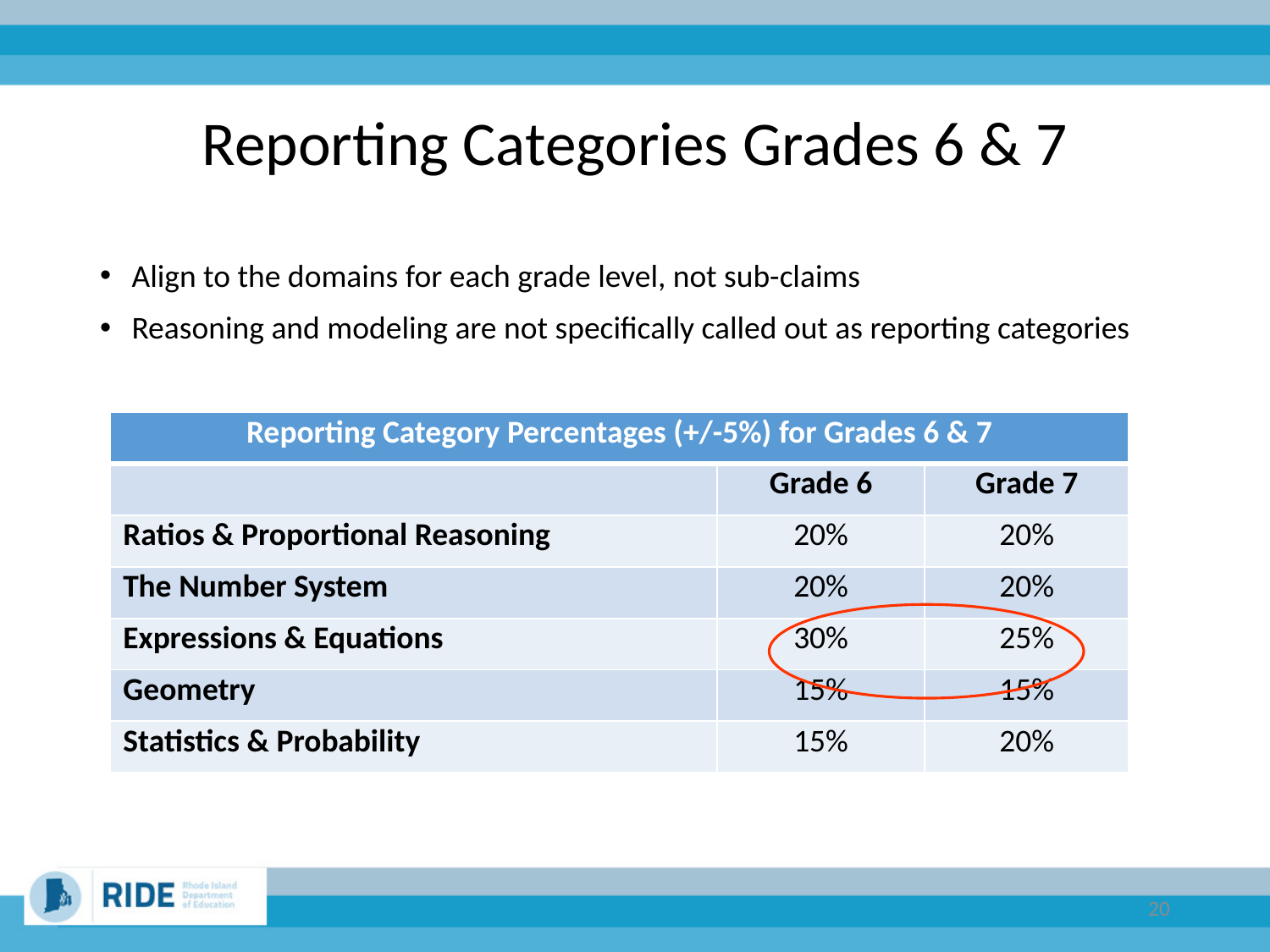

# Reporting Categories Grades 6 & 7
Align to the domains for each grade level, not sub-claims
Reasoning and modeling are not specifically called out as reporting categories

| Reporting Category Percentages (+/-5%) for Grades 6 & 7 |  |  |
| --- | --- | --- |
|  | Grade 6 | Grade 7 |
| Ratios & Proportional Reasoning | 20% | 20% |
| The Number System | 20% | 20% |
| Expressions & Equations | 30% | 25% |
| Geometry | 15% | 15% |
| Statistics & Probability | 15% | 20% |

20